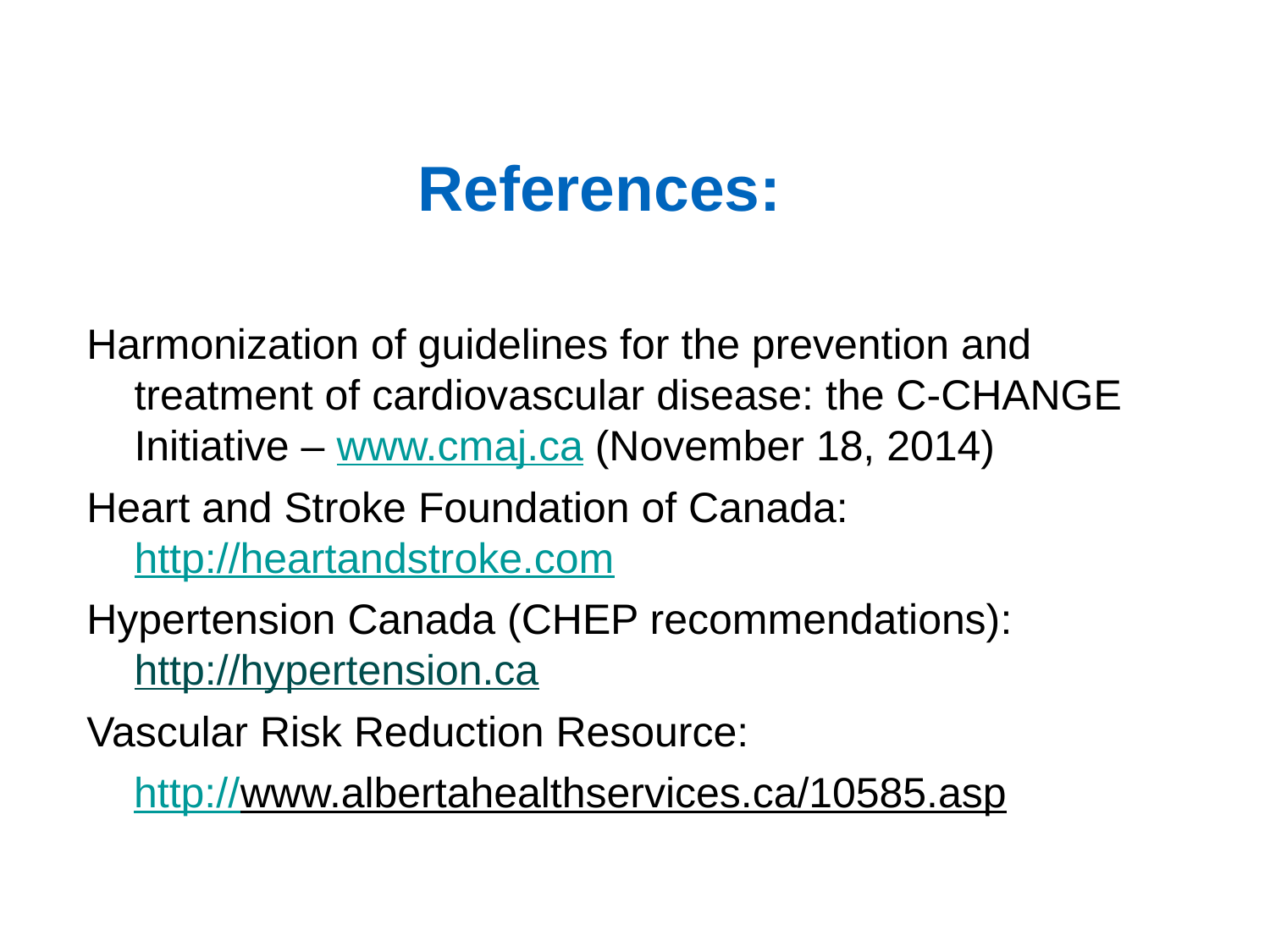

# References:

Harmonization of guidelines for the prevention and treatment of cardiovascular disease: the C-CHANGE Initiative – www.cmaj.ca (November 18, 2014)
Heart and Stroke Foundation of Canada: http://heartandstroke.com
Hypertension Canada (CHEP recommendations): http://hypertension.ca
Vascular Risk Reduction Resource:
    http://www.albertahealthservices.ca/10585.asp